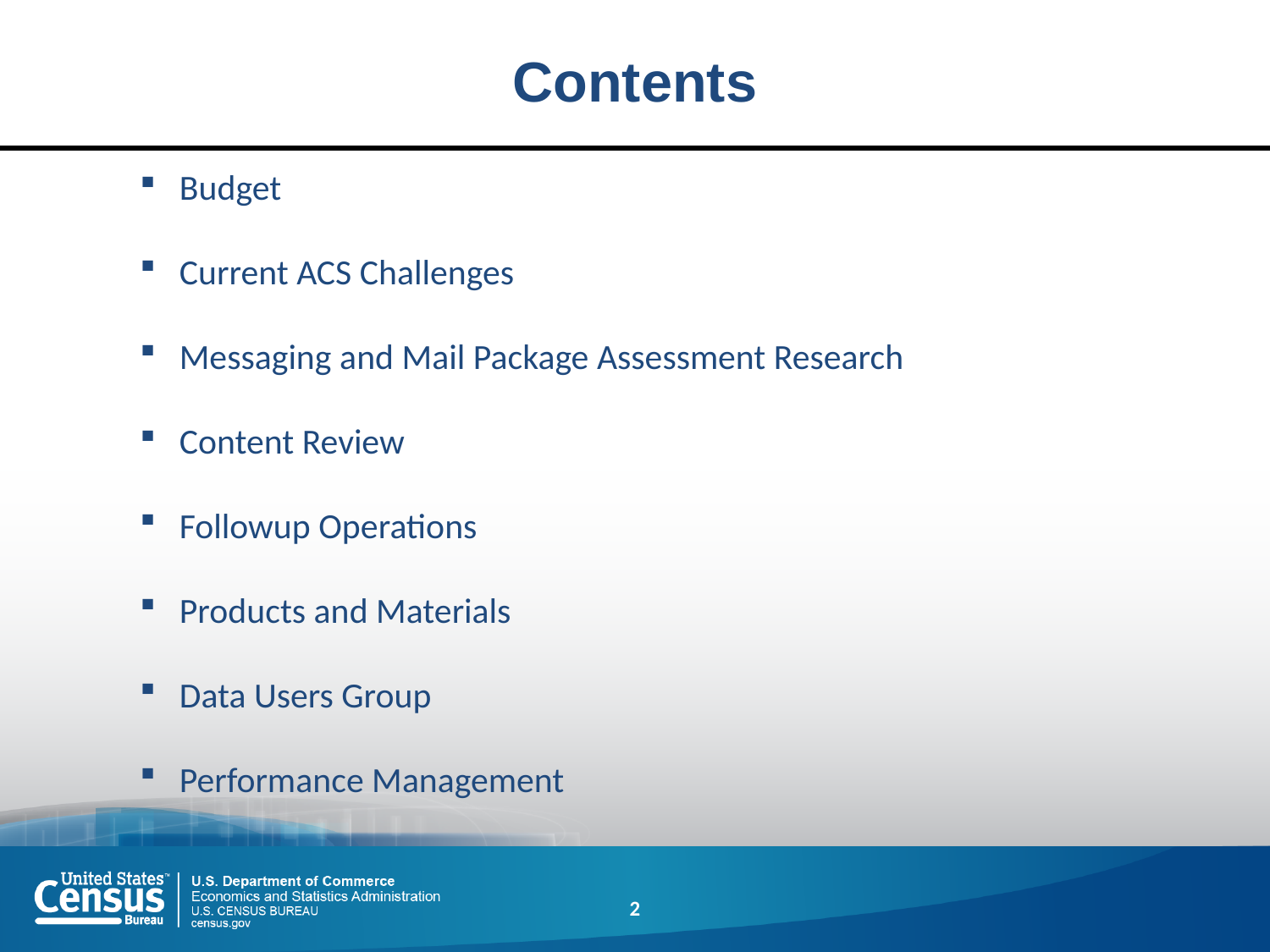

# Contents
Budget
Current ACS Challenges
Messaging and Mail Package Assessment Research
Content Review
Followup Operations
Products and Materials
Data Users Group
Performance Management
2